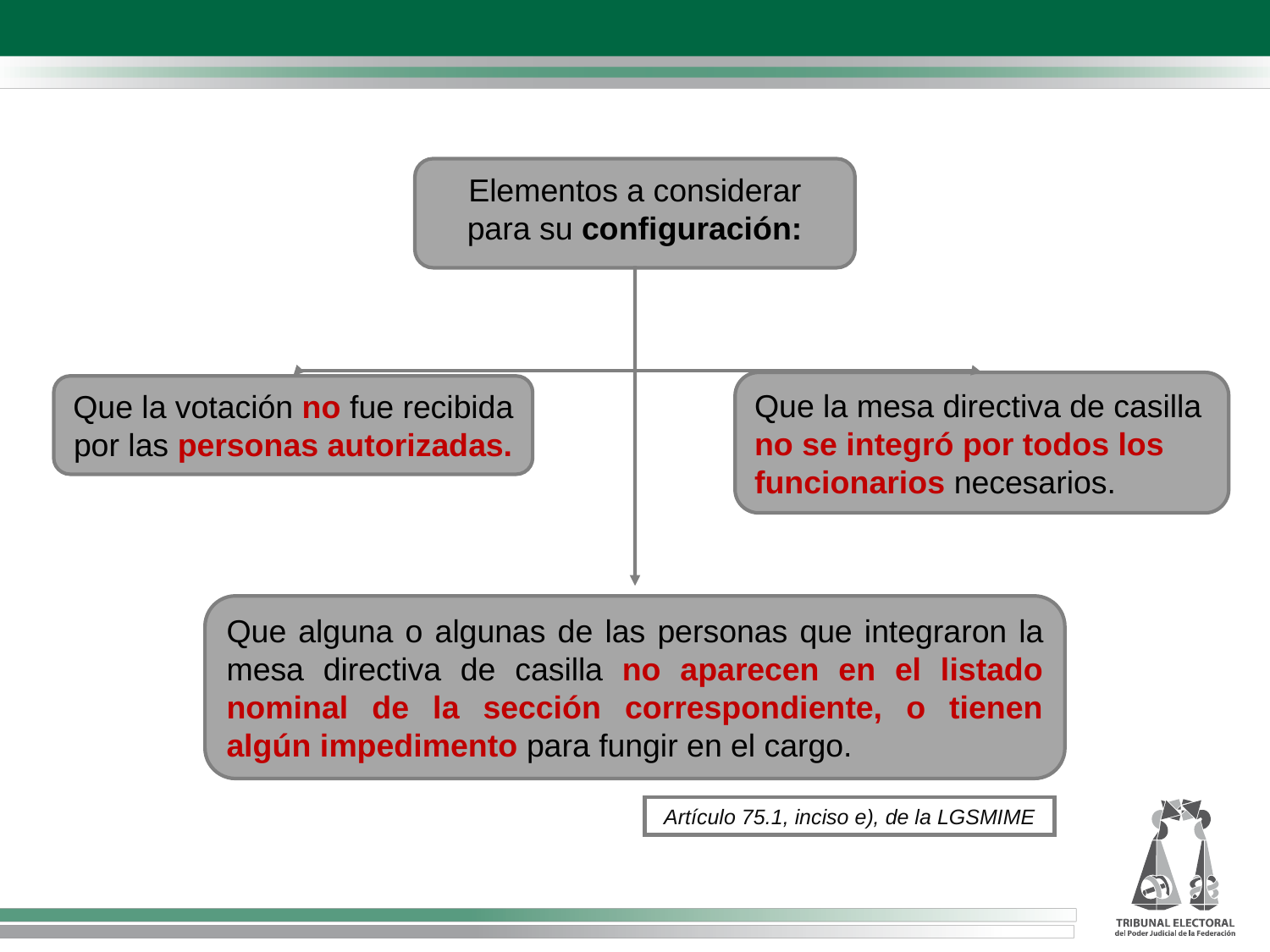

Elementos a considerar para su configuración:

Que la mesa directiva de casilla
no se integró por todos los
funcionarios necesarios.
Que la votación no fue recibida por las personas autorizadas.
Que alguna o algunas de las personas que integraron la mesa directiva de casilla no aparecen en el listado nominal de la sección correspondiente, o tienen algún impedimento para fungir en el cargo.
Artículo 75.1, inciso e), de la LGSMIME